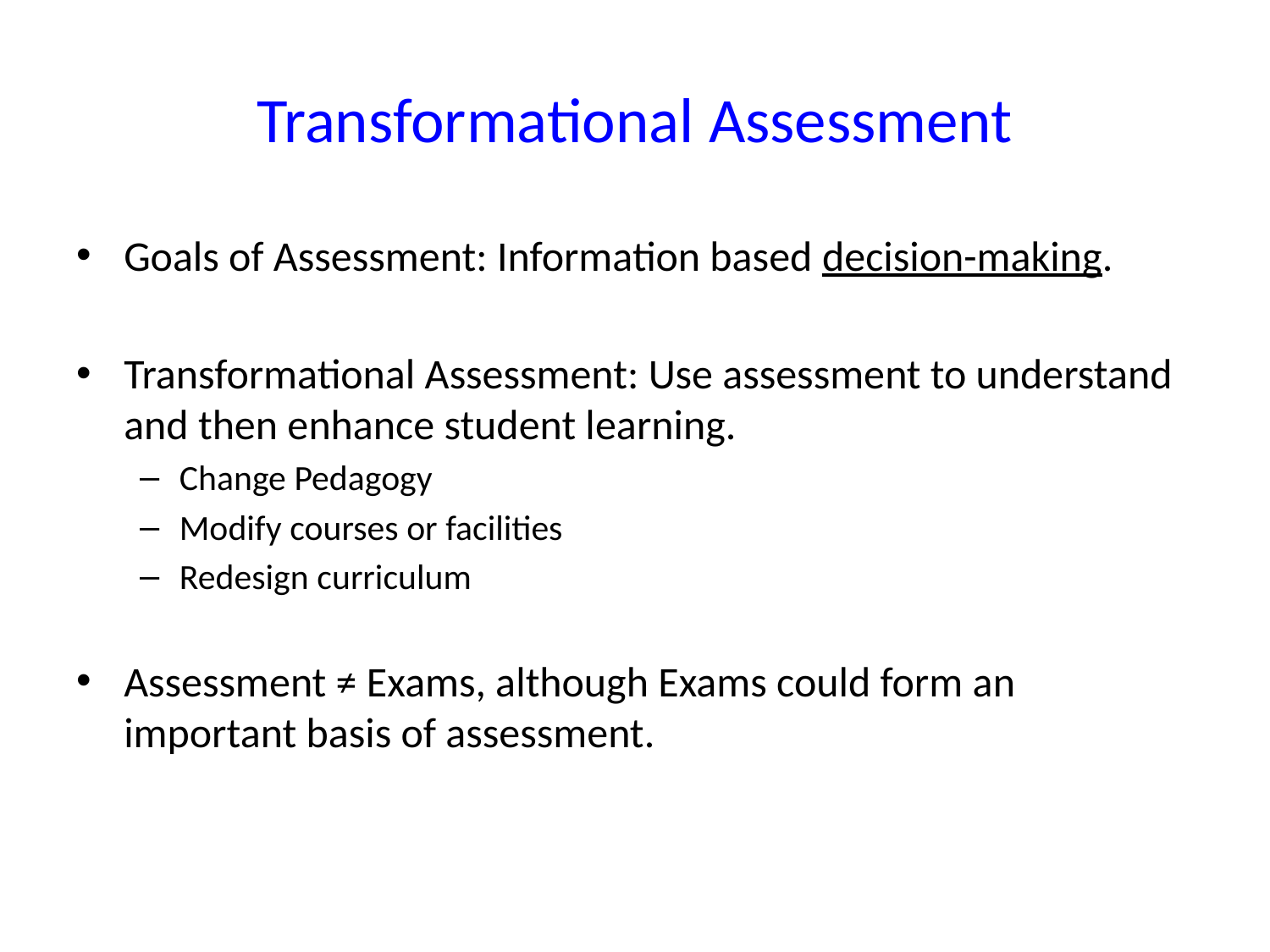

# Transformational Assessment
Goals of Assessment: Information based decision-making.

Transformational Assessment: Use assessment to understand and then enhance student learning.
Change Pedagogy
Modify courses or facilities
Redesign curriculum

Assessment ≠ Exams, although Exams could form an important basis of assessment.